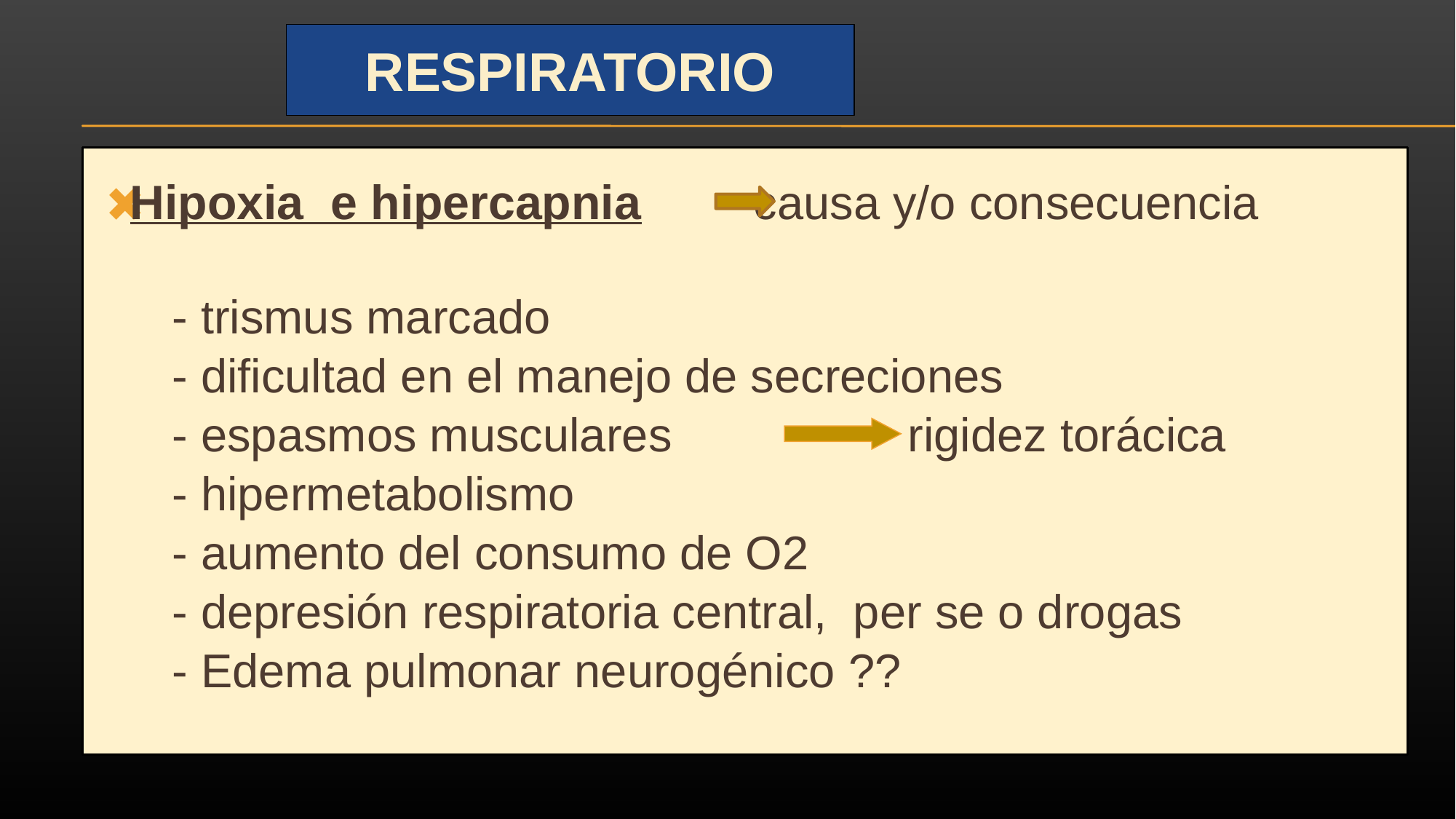

# RESPIRATORIO

Hipoxia  e hipercapnia        causa y/o consecuencia

      - trismus marcado
      - dificultad en el manejo de secreciones
      - espasmos musculares                  rigidez torácica
      - hipermetabolismo
      - aumento del consumo de O2
      - depresión respiratoria central,  per se o drogas
      - Edema pulmonar neurogénico ??